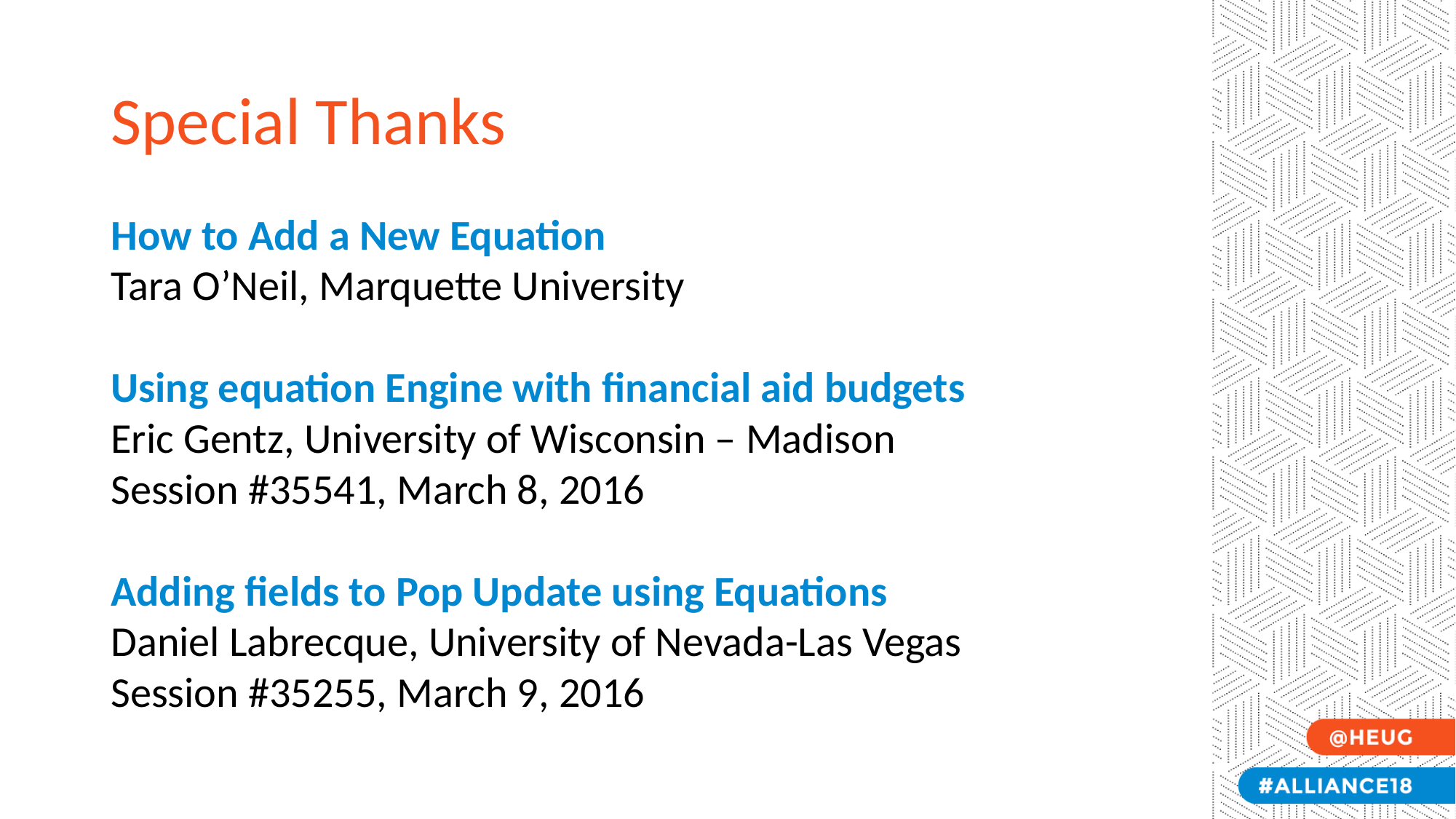

# Special Thanks
How to Add a New Equation
Tara O’Neil, Marquette University

Using equation Engine with financial aid budgets
Eric Gentz, University of Wisconsin – Madison
Session #35541, March 8, 2016

Adding fields to Pop Update using Equations
Daniel Labrecque, University of Nevada-Las Vegas
Session #35255, March 9, 2016